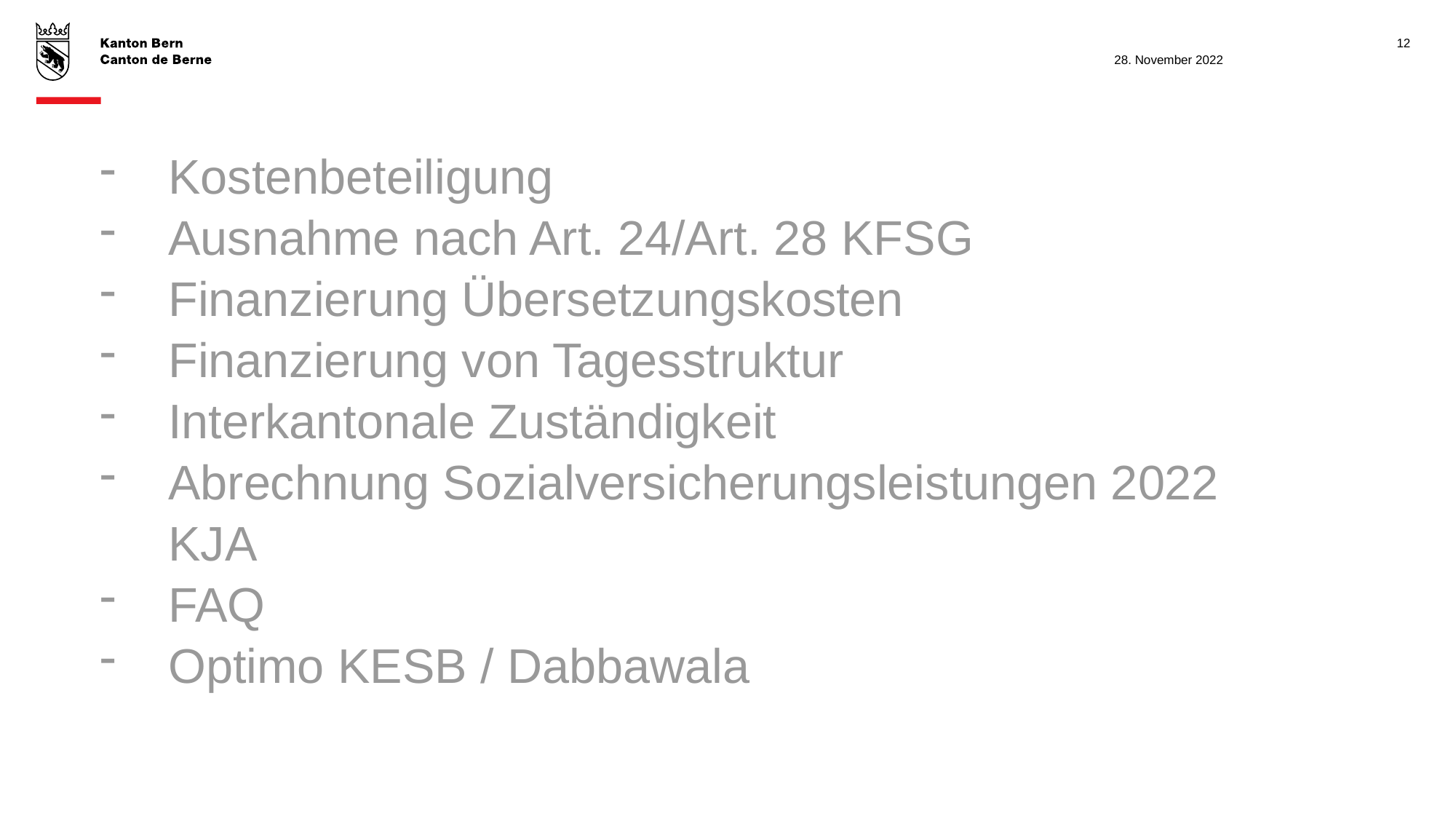

12
28. November 2022
Kostenbeteiligung
Ausnahme nach Art. 24/Art. 28 KFSG
Finanzierung Übersetzungskosten
Finanzierung von Tagesstruktur
Interkantonale Zuständigkeit
Abrechnung Sozialversicherungsleistungen 2022 KJA
FAQ
Optimo KESB / Dabbawala